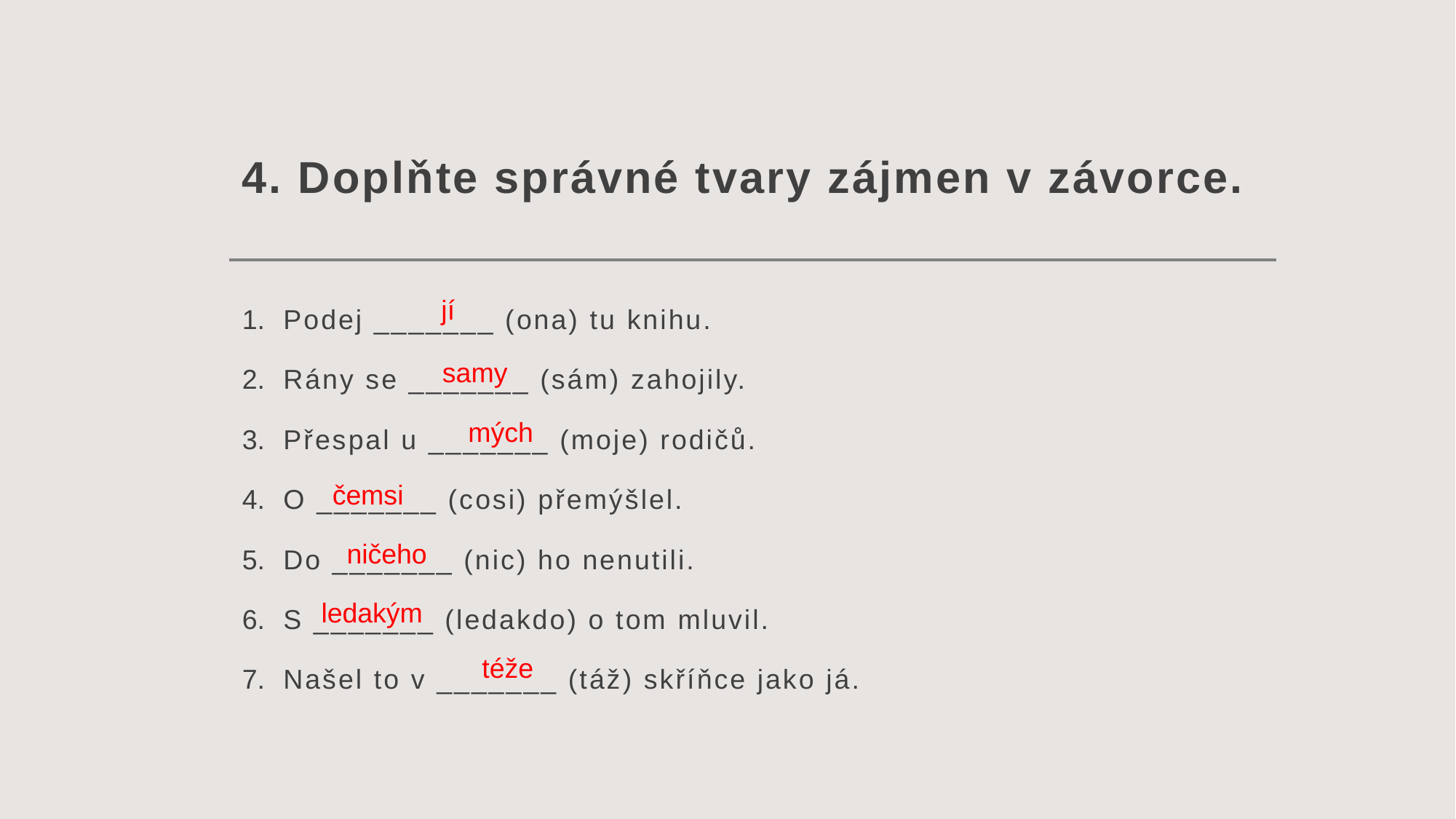

# 4. Doplňte správné tvary zájmen v závorce.
Podej _______ (ona) tu knihu.
Rány se _______ (sám) zahojily.
Přespal u _______ (moje) rodičů.
O _______ (cosi) přemýšlel.
Do _______ (nic) ho nenutili.
S _______ (ledakdo) o tom mluvil.
Našel to v _______ (táž) skříňce jako já.
jí
samy
mých
čemsi
ničeho
ledakým
téže